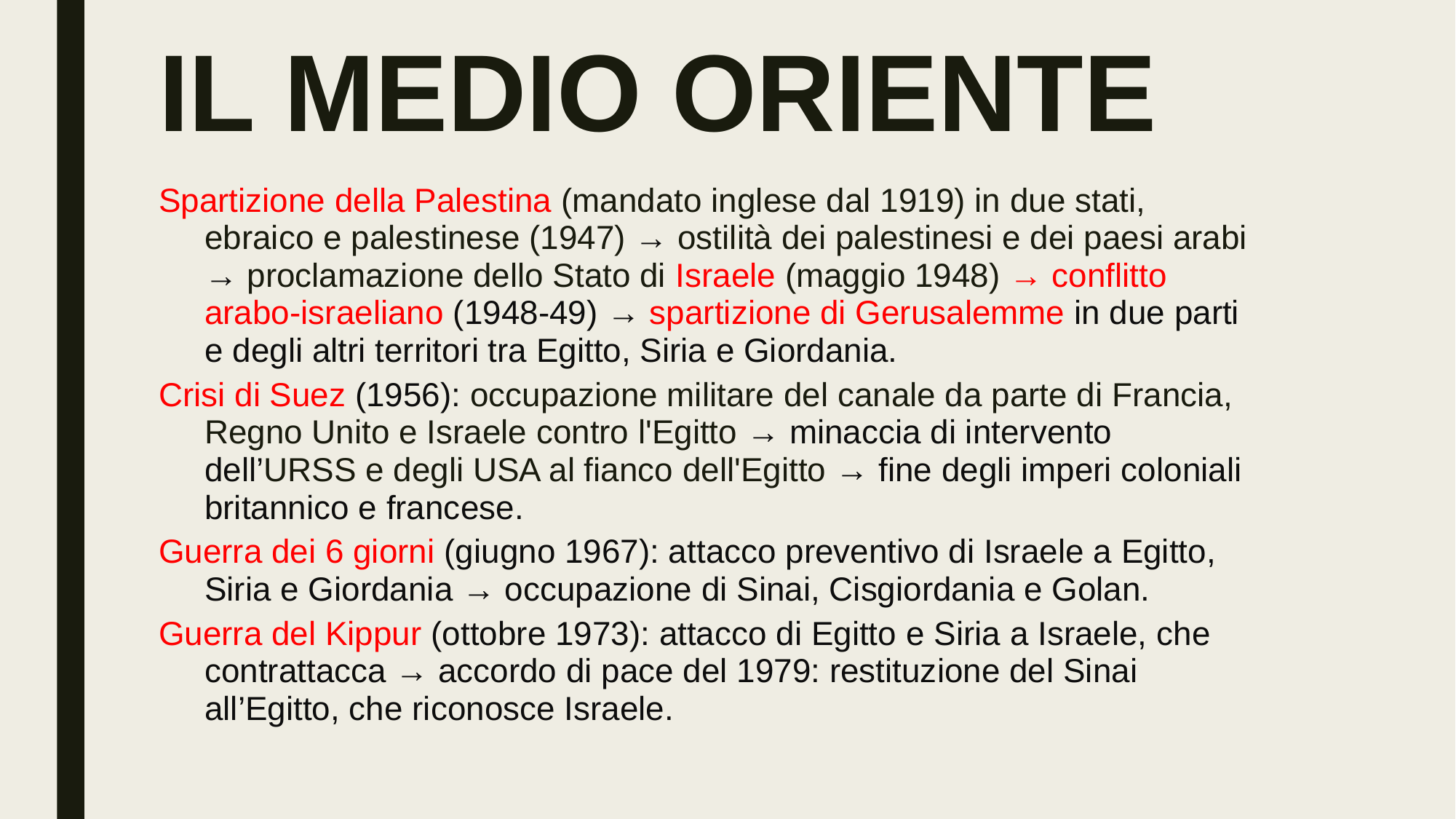

# IL MEDIO ORIENTE
Spartizione della Palestina (mandato inglese dal 1919) in due stati, ebraico e palestinese (1947) → ostilità dei palestinesi e dei paesi arabi → proclamazione dello Stato di Israele (maggio 1948) → conflitto arabo-israeliano (1948-49) → spartizione di Gerusalemme in due parti e degli altri territori tra Egitto, Siria e Giordania.
Crisi di Suez (1956): occupazione militare del canale da parte di Francia, Regno Unito e Israele contro l'Egitto → minaccia di intervento dell’URSS e degli USA al fianco dell'Egitto → fine degli imperi coloniali britannico e francese.
Guerra dei 6 giorni (giugno 1967): attacco preventivo di Israele a Egitto, Siria e Giordania → occupazione di Sinai, Cisgiordania e Golan.
Guerra del Kippur (ottobre 1973): attacco di Egitto e Siria a Israele, che contrattacca → accordo di pace del 1979: restituzione del Sinai all’Egitto, che riconosce Israele.